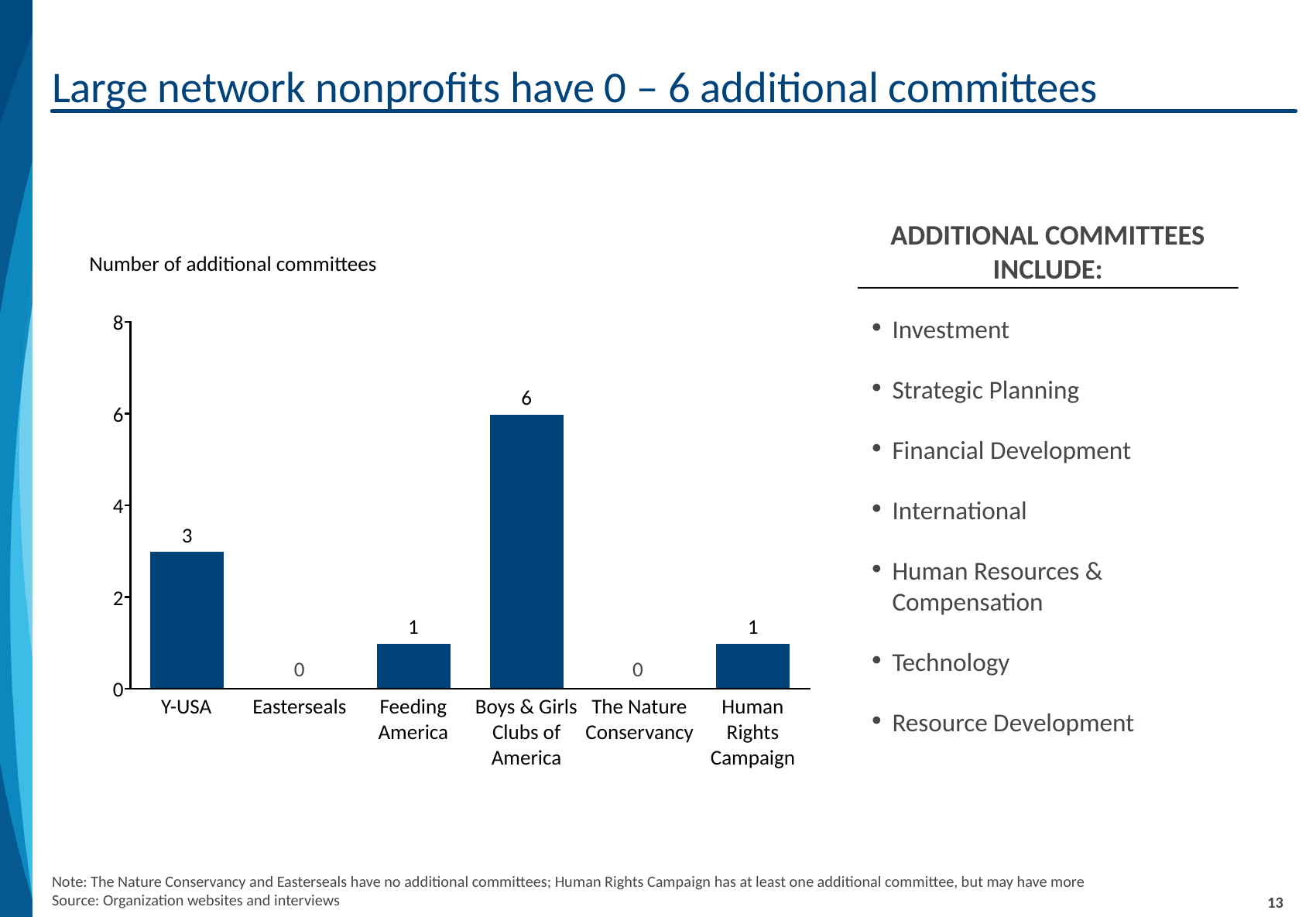

# Large network nonprofits have 0 – 6 additional committees
7_89
Additional committees include:

Investment
Strategic Planning
Financial Development
International
Human Resources & Compensation
Technology
Resource Development

0
0
Note: The Nature Conservancy and Easterseals have no additional committees; Human Rights Campaign has at least one additional committee, but may have more
Source: Organization websites and interviews